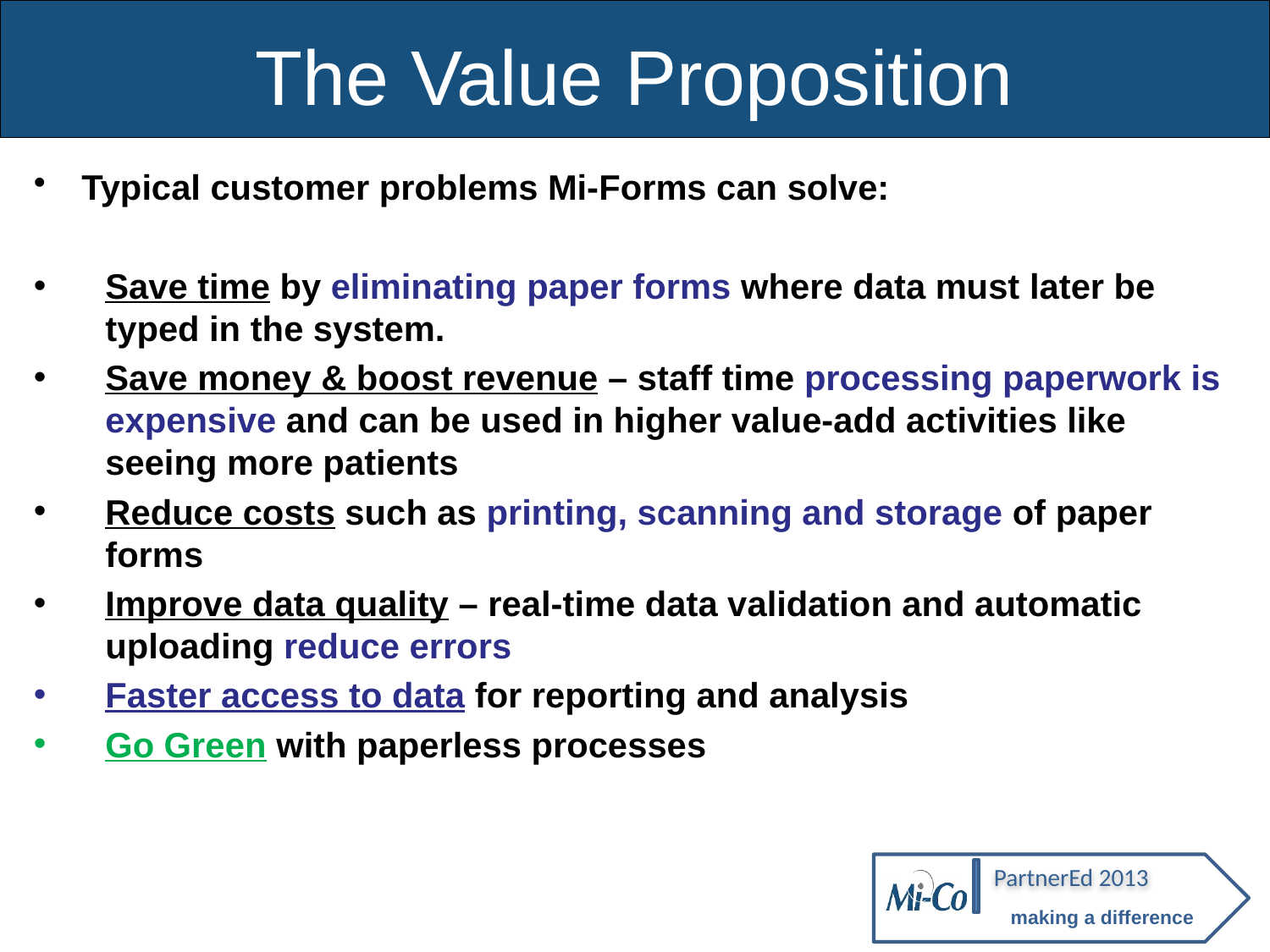

# The Value Proposition
Typical customer problems Mi-Forms can solve:

Save time by eliminating paper forms where data must later be typed in the system.
Save money & boost revenue – staff time processing paperwork is expensive and can be used in higher value-add activities like seeing more patients
Reduce costs such as printing, scanning and storage of paper forms
Improve data quality – real-time data validation and automatic uploading reduce errors
Faster access to data for reporting and analysis
Go Green with paperless processes